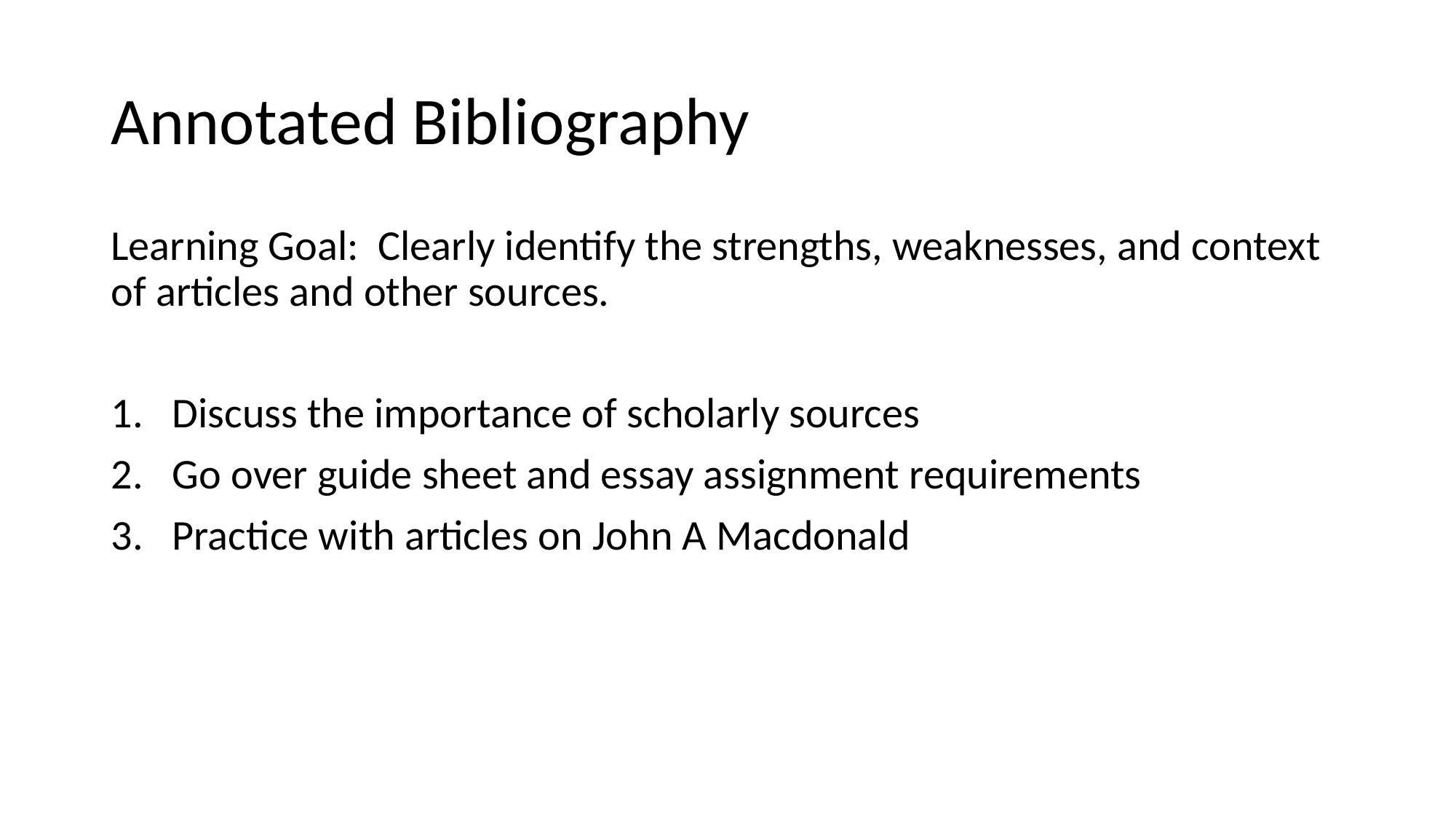

# Annotated Bibliography
Learning Goal:  Clearly identify the strengths, weaknesses, and context of articles and other sources.

Discuss the importance of scholarly sources
Go over guide sheet and essay assignment requirements
Practice with articles on John A Macdonald